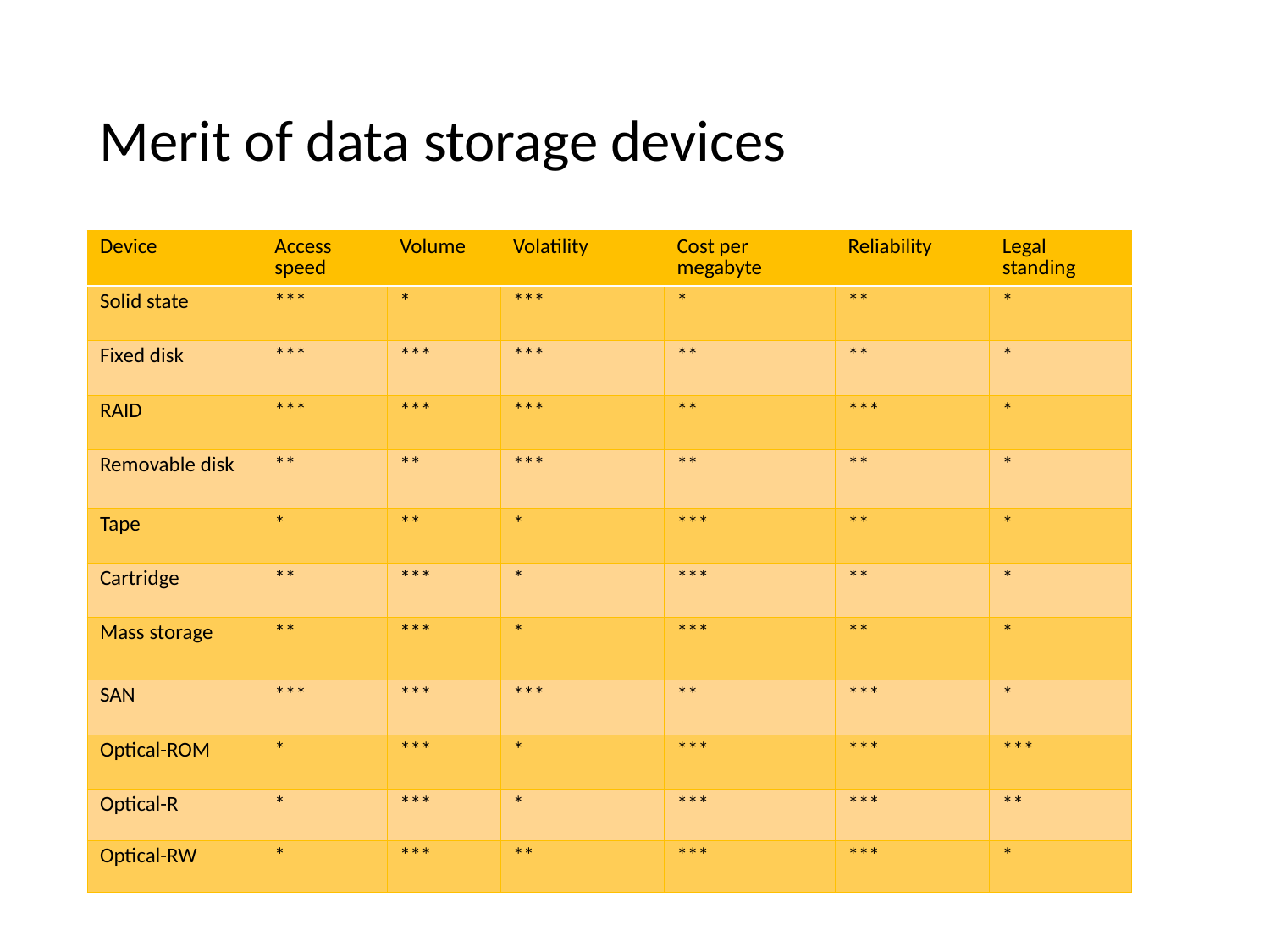

# Merit of data storage devices
| Device | Access speed | Volume | Volatility | Cost per megabyte | Reliability | Legal standing |
| --- | --- | --- | --- | --- | --- | --- |
| Solid state | \*\*\* | \* | \*\*\* | \* | \*\* | \* |
| Fixed disk | \*\*\* | \*\*\* | \*\*\* | \*\* | \*\* | \* |
| RAID | \*\*\* | \*\*\* | \*\*\* | \*\* | \*\*\* | \* |
| Removable disk | \*\* | \*\* | \*\*\* | \*\* | \*\* | \* |
| Tape | \* | \*\* | \* | \*\*\* | \*\* | \* |
| Cartridge | \*\* | \*\*\* | \* | \*\*\* | \*\* | \* |
| Mass storage | \*\* | \*\*\* | \* | \*\*\* | \*\* | \* |
| SAN | \*\*\* | \*\*\* | \*\*\* | \*\* | \*\*\* | \* |
| Optical-ROM | \* | \*\*\* | \* | \*\*\* | \*\*\* | \*\*\* |
| Optical-R | \* | \*\*\* | \* | \*\*\* | \*\*\* | \*\* |
| Optical-RW | \* | \*\*\* | \*\* | \*\*\* | \*\*\* | \* |